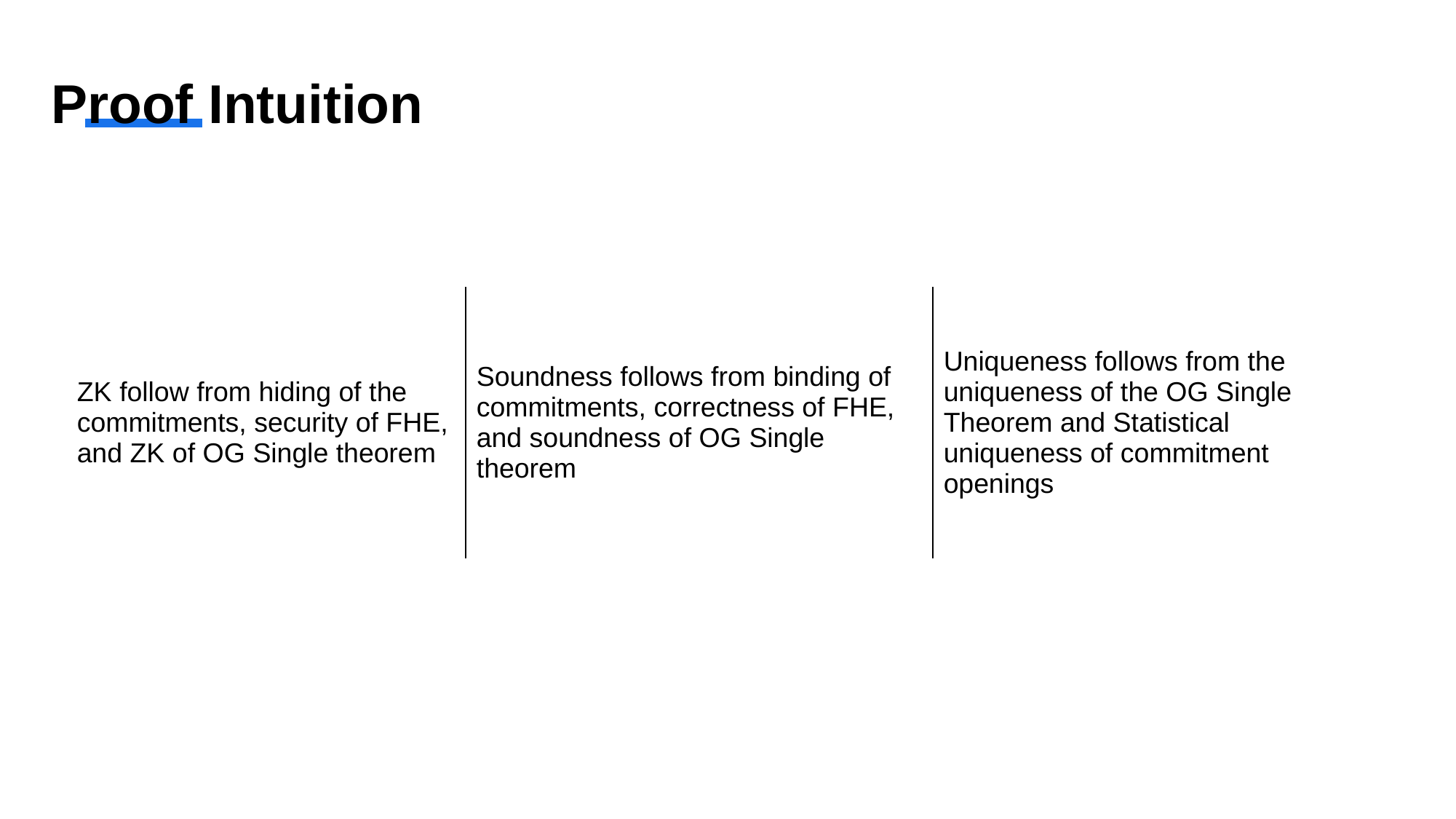

# Proof Intuition
| ZK follow from hiding of the commitments, security of FHE, and ZK of OG Single theorem | Soundness follows from binding of commitments, correctness of FHE, and soundness of OG Single theorem | Uniqueness follows from the uniqueness of the OG Single Theorem and Statistical uniqueness of commitment openings |
| --- | --- | --- |